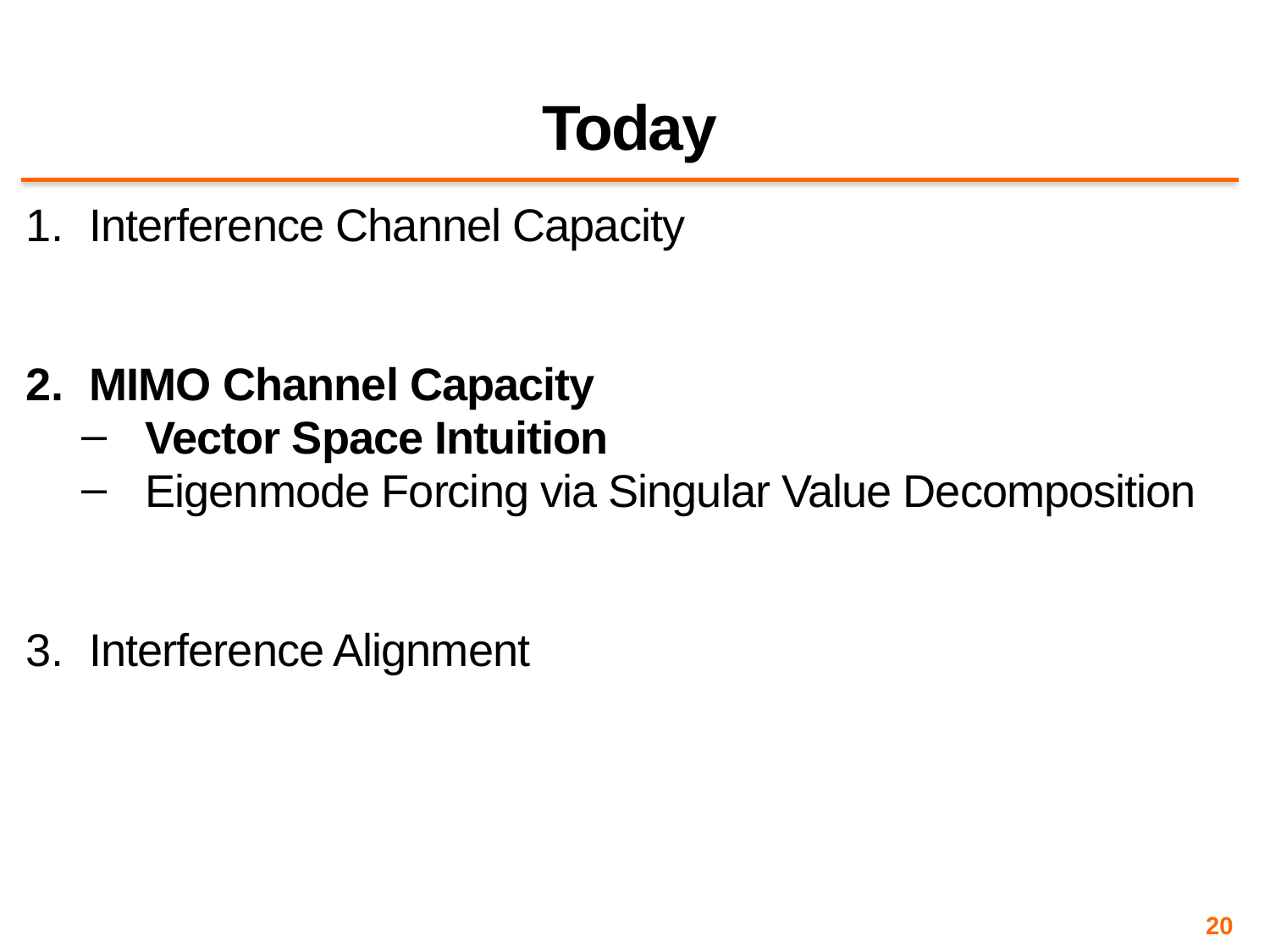

# Today
Interference Channel Capacity

MIMO Channel Capacity
Vector Space Intuition
Eigenmode Forcing via Singular Value Decomposition

Interference Alignment

20